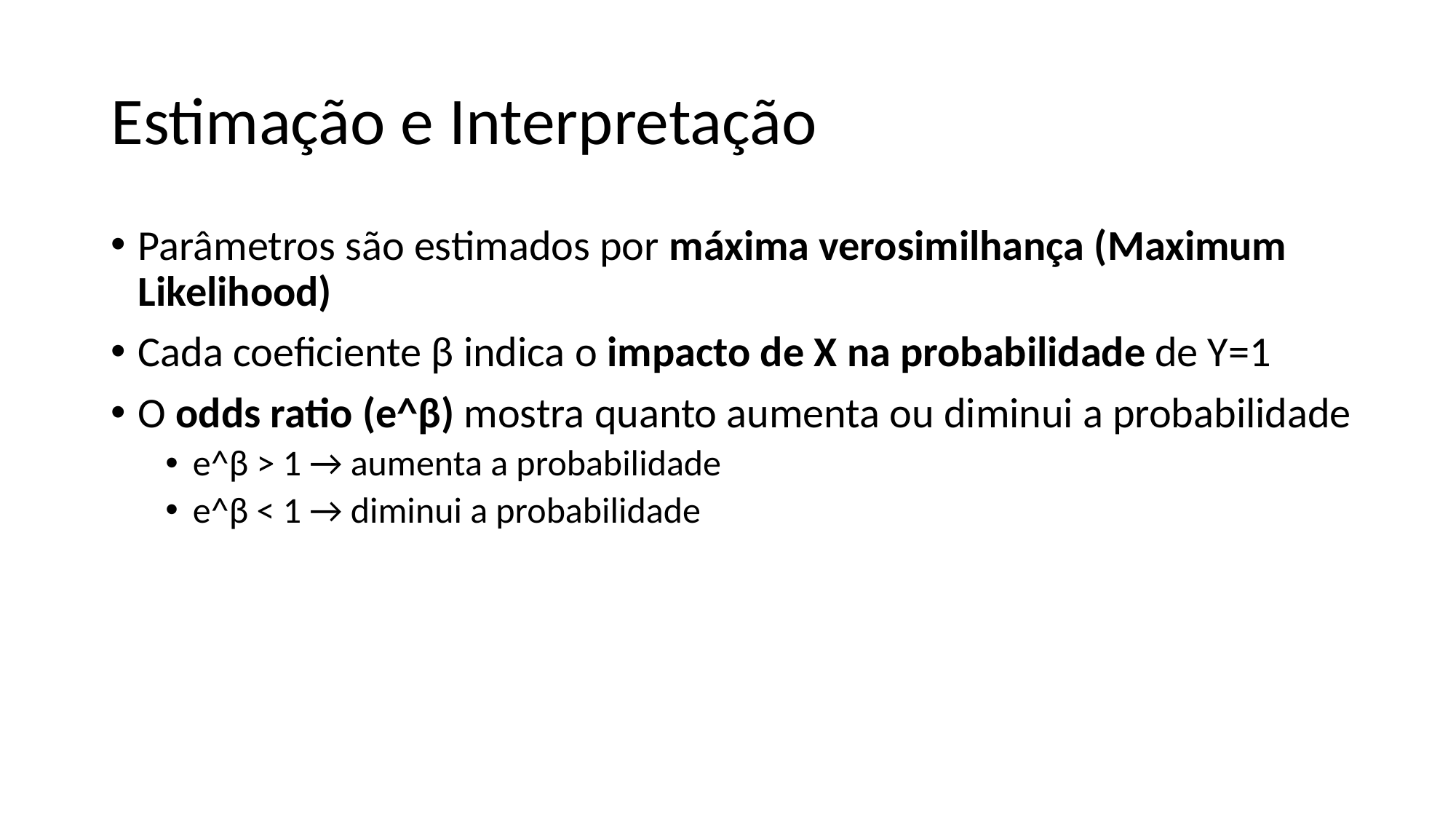

# Estimação e Interpretação
Parâmetros são estimados por máxima verosimilhança (Maximum Likelihood)
Cada coeficiente β indica o impacto de X na probabilidade de Y=1
O odds ratio (e^β) mostra quanto aumenta ou diminui a probabilidade
e^β > 1 → aumenta a probabilidade
e^β < 1 → diminui a probabilidade